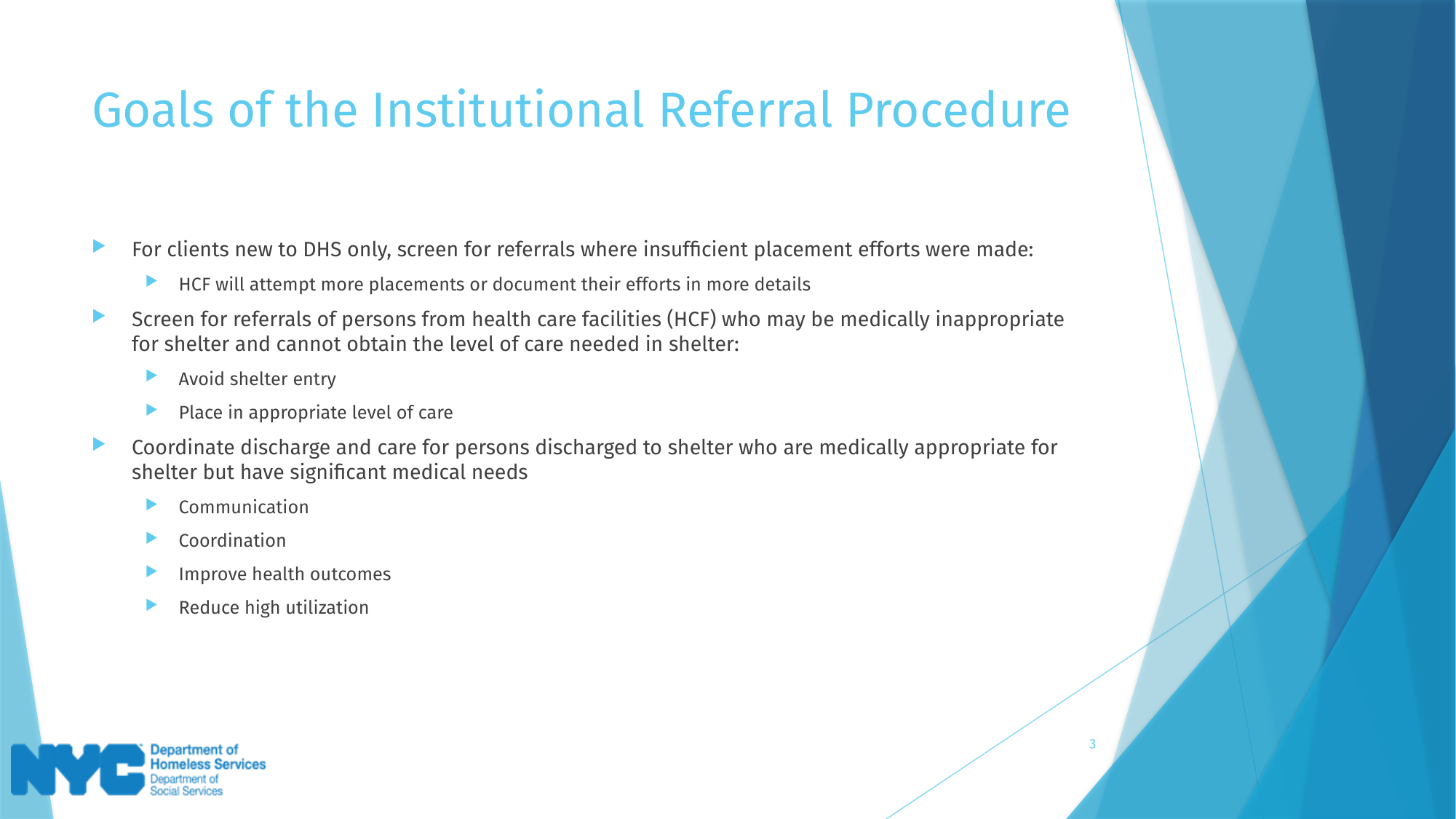

# Goals of the Institutional Referral Procedure
For clients new to DHS only, screen for referrals where insufficient placement efforts were made:
HCF will attempt more placements or document their efforts in more details
Screen for referrals of persons from health care facilities (HCF) who may be medically inappropriate for shelter and cannot obtain the level of care needed in shelter:
Avoid shelter entry
Place in appropriate level of care
Coordinate discharge and care for persons discharged to shelter who are medically appropriate for shelter but have significant medical needs
Communication
Coordination
Improve health outcomes
Reduce high utilization
3